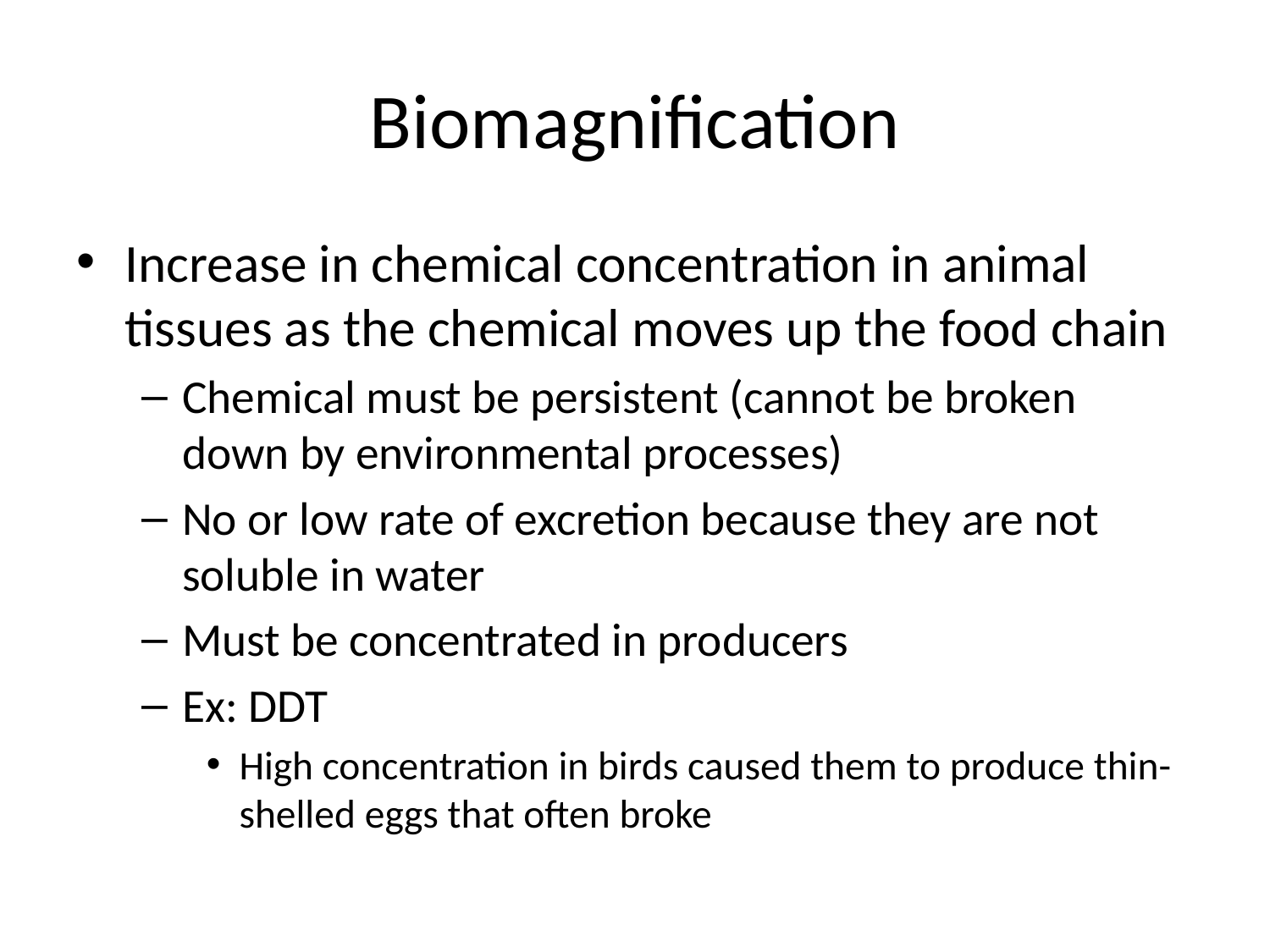

# Biomagnification
Increase in chemical concentration in animal tissues as the chemical moves up the food chain
Chemical must be persistent (cannot be broken down by environmental processes)
No or low rate of excretion because they are not soluble in water
Must be concentrated in producers
Ex: DDT
High concentration in birds caused them to produce thin-shelled eggs that often broke